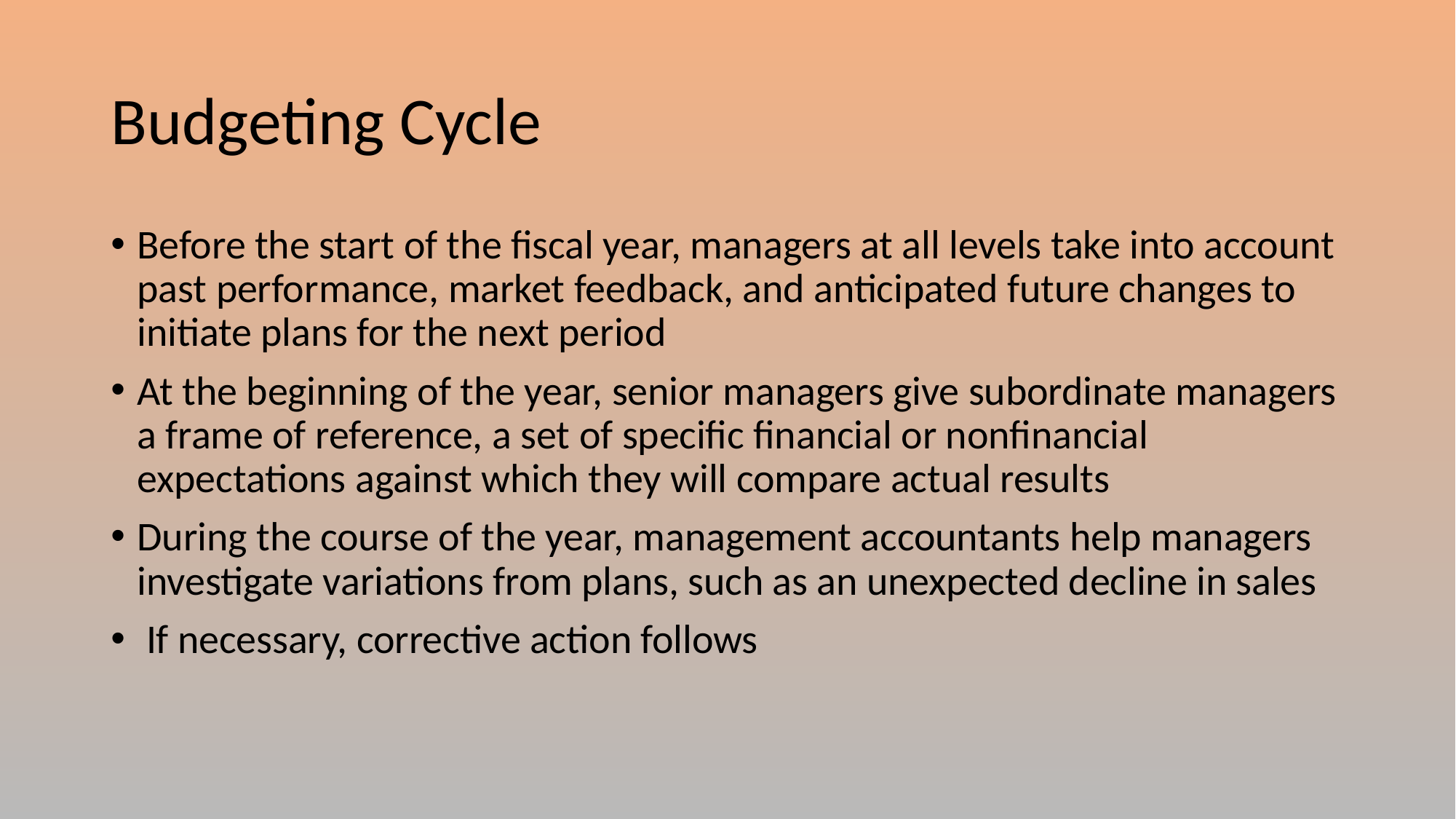

# Budgeting Cycle
Before the start of the fiscal year, managers at all levels take into account past performance, market feedback, and anticipated future changes to initiate plans for the next period
At the beginning of the year, senior managers give subordinate managers a frame of reference, a set of specific financial or nonfinancial expectations against which they will compare actual results
During the course of the year, management accountants help managers investigate variations from plans, such as an unexpected decline in sales
 If necessary, corrective action follows